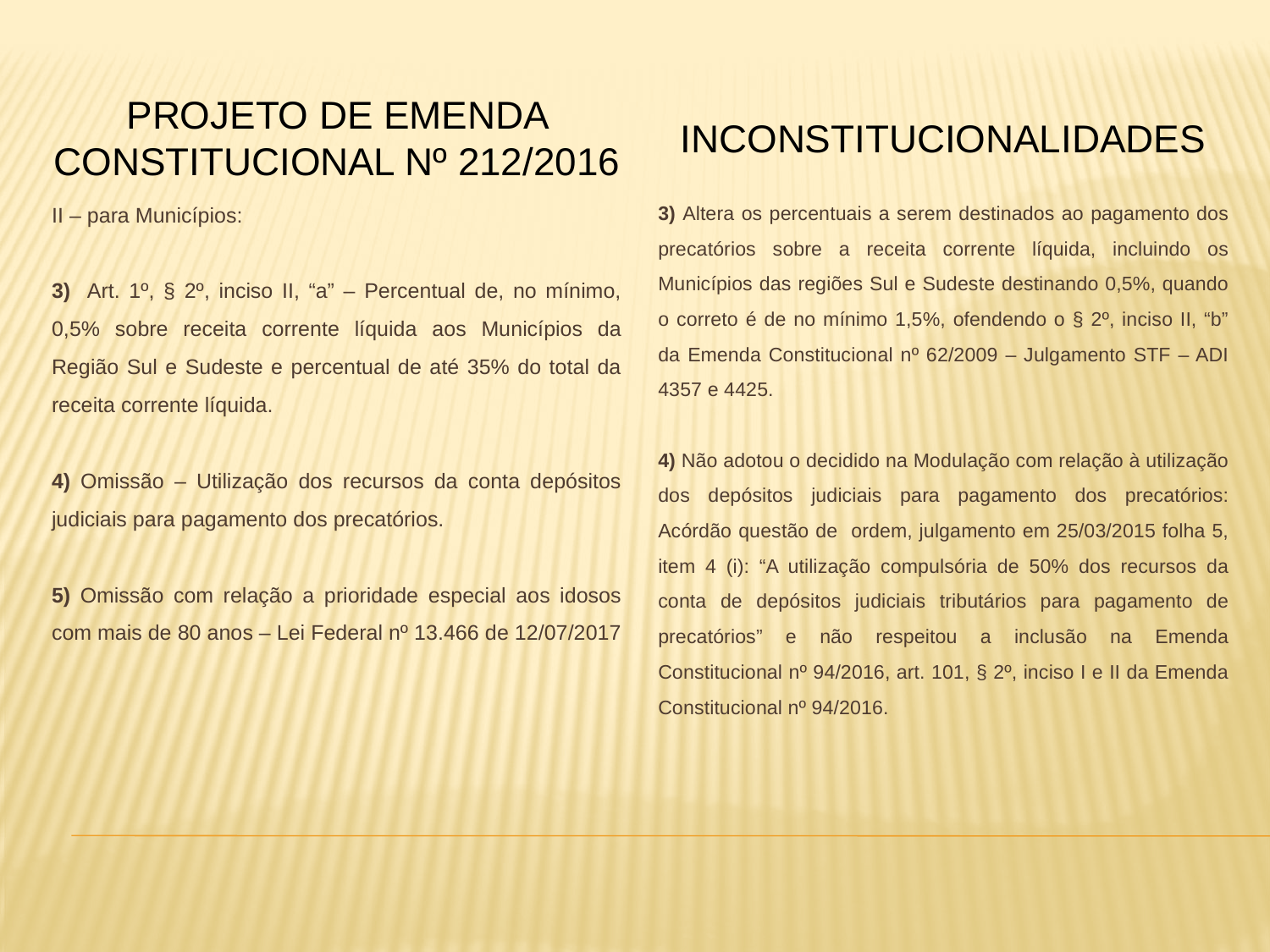

PROJETO DE EMENDA CONSTITUCIONAL Nº 212/2016
INCONSTITUCIONALIDADES
II – para Municípios:

3)  Art. 1º, § 2º, inciso II, “a” – Percentual de, no mínimo, 0,5% sobre receita corrente líquida aos Municípios da Região Sul e Sudeste e percentual de até 35% do total da receita corrente líquida.

4) Omissão – Utilização dos recursos da conta depósitos judiciais para pagamento dos precatórios.

5) Omissão com relação a prioridade especial aos idosos com mais de 80 anos – Lei Federal nº 13.466 de 12/07/2017
3) Altera os percentuais a serem destinados ao pagamento dos precatórios sobre a receita corrente líquida, incluindo os Municípios das regiões Sul e Sudeste destinando 0,5%, quando o correto é de no mínimo 1,5%, ofendendo o § 2º, inciso II, “b” da Emenda Constitucional nº 62/2009 – Julgamento STF – ADI 4357 e 4425.

4) Não adotou o decidido na Modulação com relação à utilização dos depósitos judiciais para pagamento dos precatórios: Acórdão questão de  ordem, julgamento em 25/03/2015 folha 5, item 4 (i): “A utilização compulsória de 50% dos recursos da conta de depósitos judiciais tributários para pagamento de precatórios” e não respeitou a inclusão na Emenda Constitucional nº 94/2016, art. 101, § 2º, inciso I e II da Emenda Constitucional nº 94/2016.